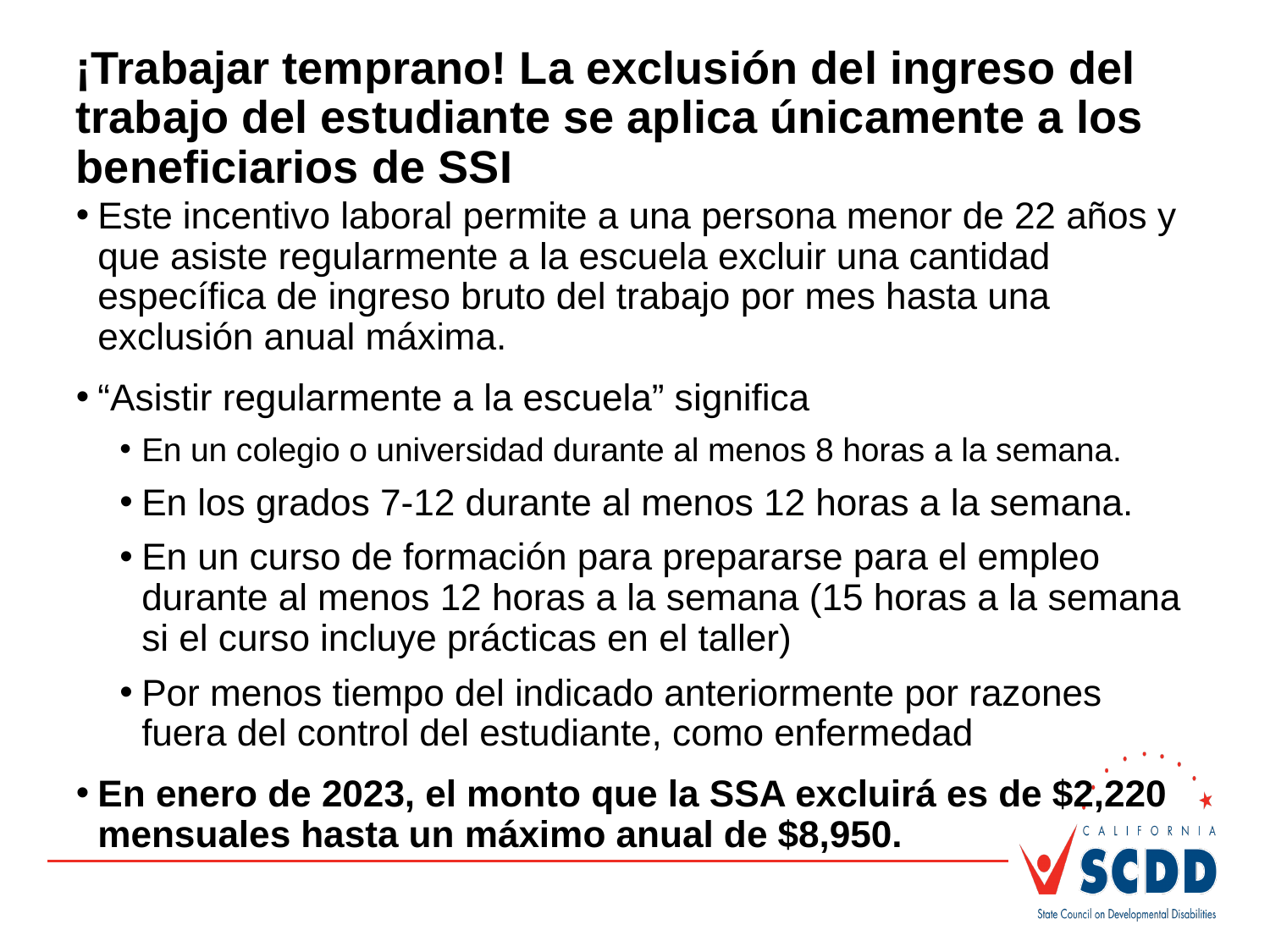

# ¡Trabajar temprano! La exclusión del ingreso del trabajo del estudiante se aplica únicamente a los beneficiarios de SSI
Este incentivo laboral permite a una persona menor de 22 años y que asiste regularmente a la escuela excluir una cantidad específica de ingreso bruto del trabajo por mes hasta una exclusión anual máxima.
“Asistir regularmente a la escuela” significa
En un colegio o universidad durante al menos 8 horas a la semana.
En los grados 7-12 durante al menos 12 horas a la semana.
En un curso de formación para prepararse para el empleo durante al menos 12 horas a la semana (15 horas a la semana si el curso incluye prácticas en el taller)
Por menos tiempo del indicado anteriormente por razones fuera del control del estudiante, como enfermedad
En enero de 2023, el monto que la SSA excluirá es de $2,220 mensuales hasta un máximo anual de $8,950.